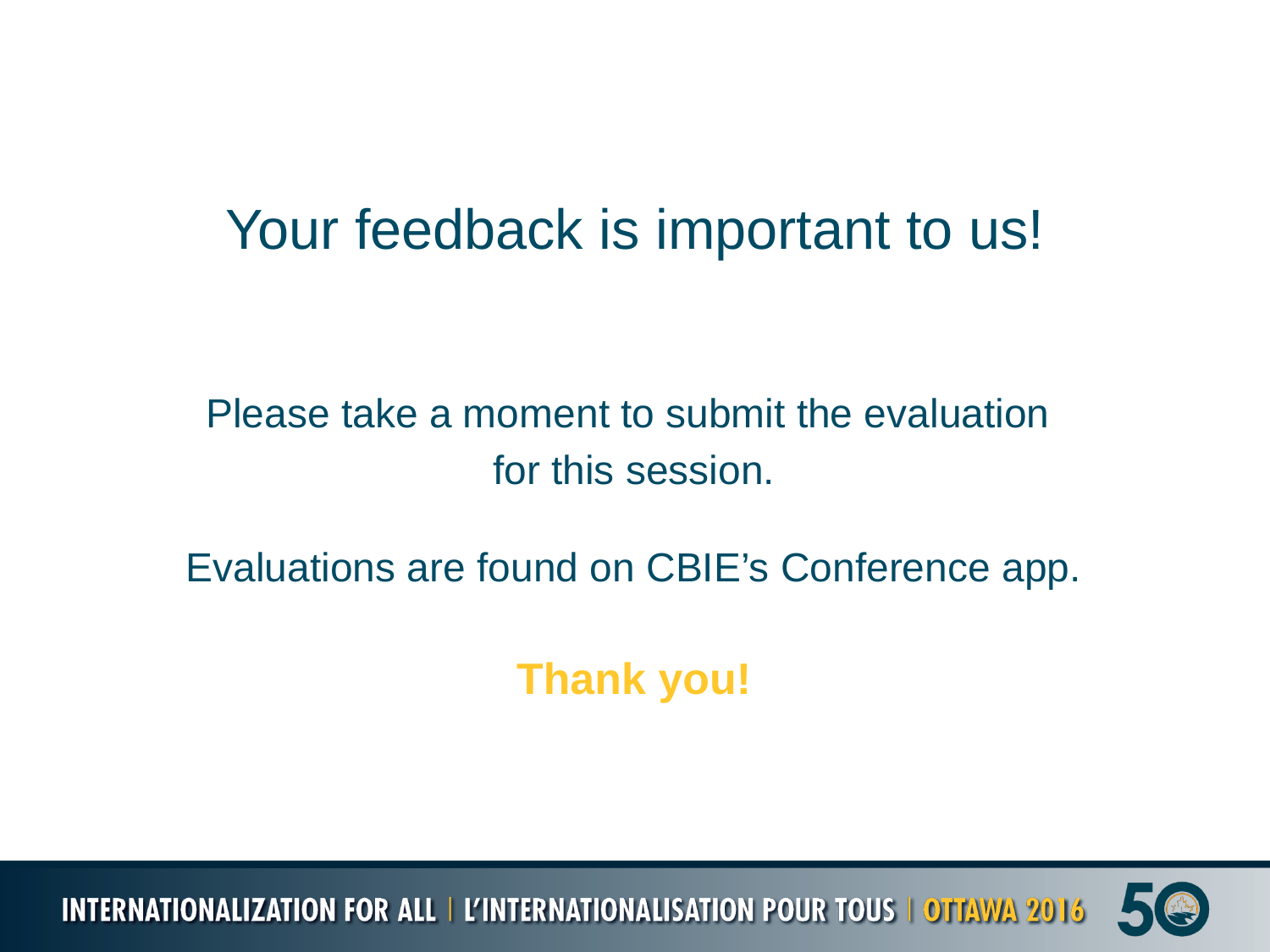

Your feedback is important to us!
Please take a moment to submit the evaluation
for this session.

Evaluations are found on CBIE’s Conference app.

Thank you!